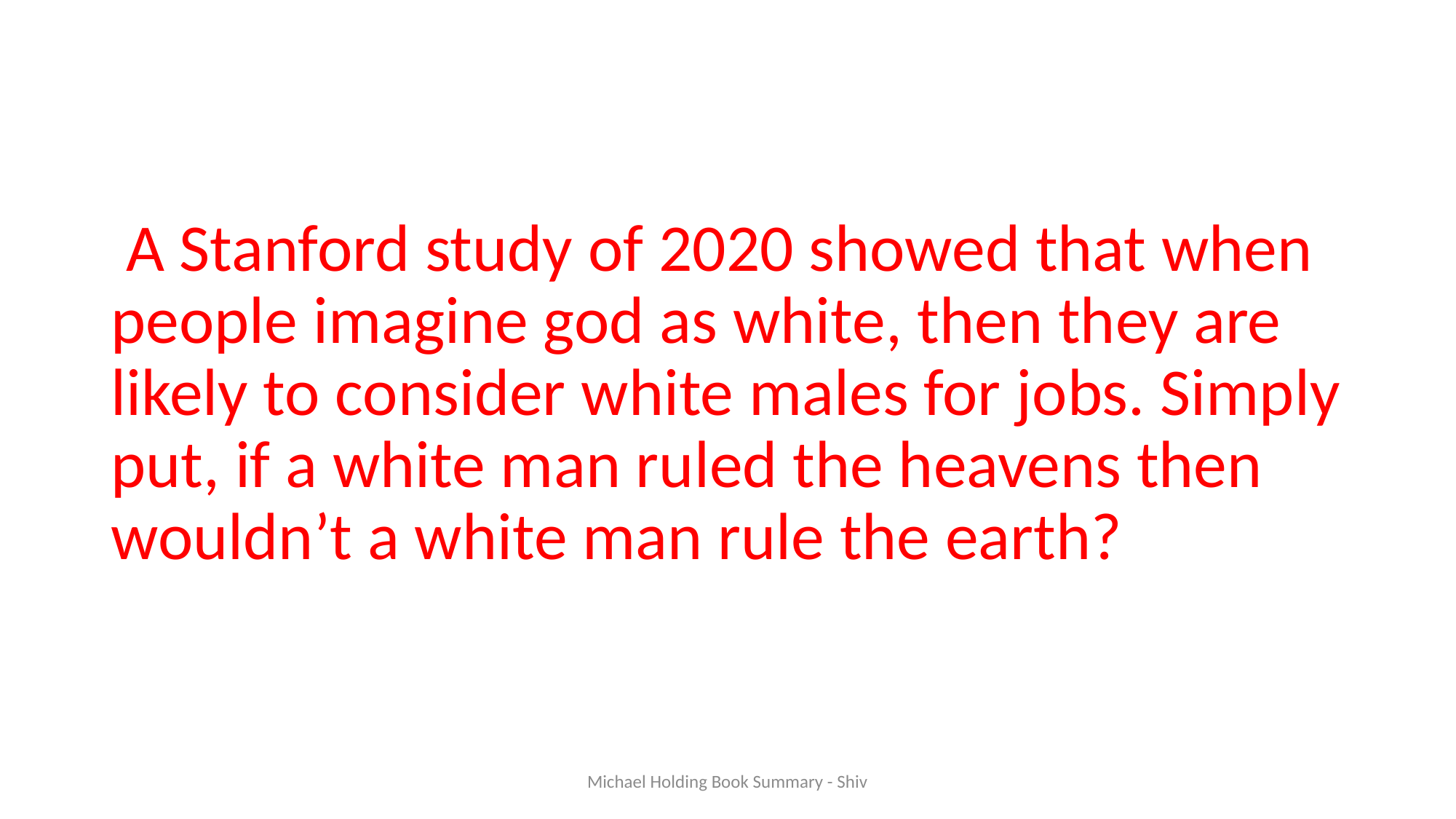

# A Stanford study of 2020 showed that when people imagine god as white, then they are likely to consider white males for jobs. Simply put, if a white man ruled the heavens then wouldn’t a white man rule the earth?
Michael Holding Book Summary - Shiv